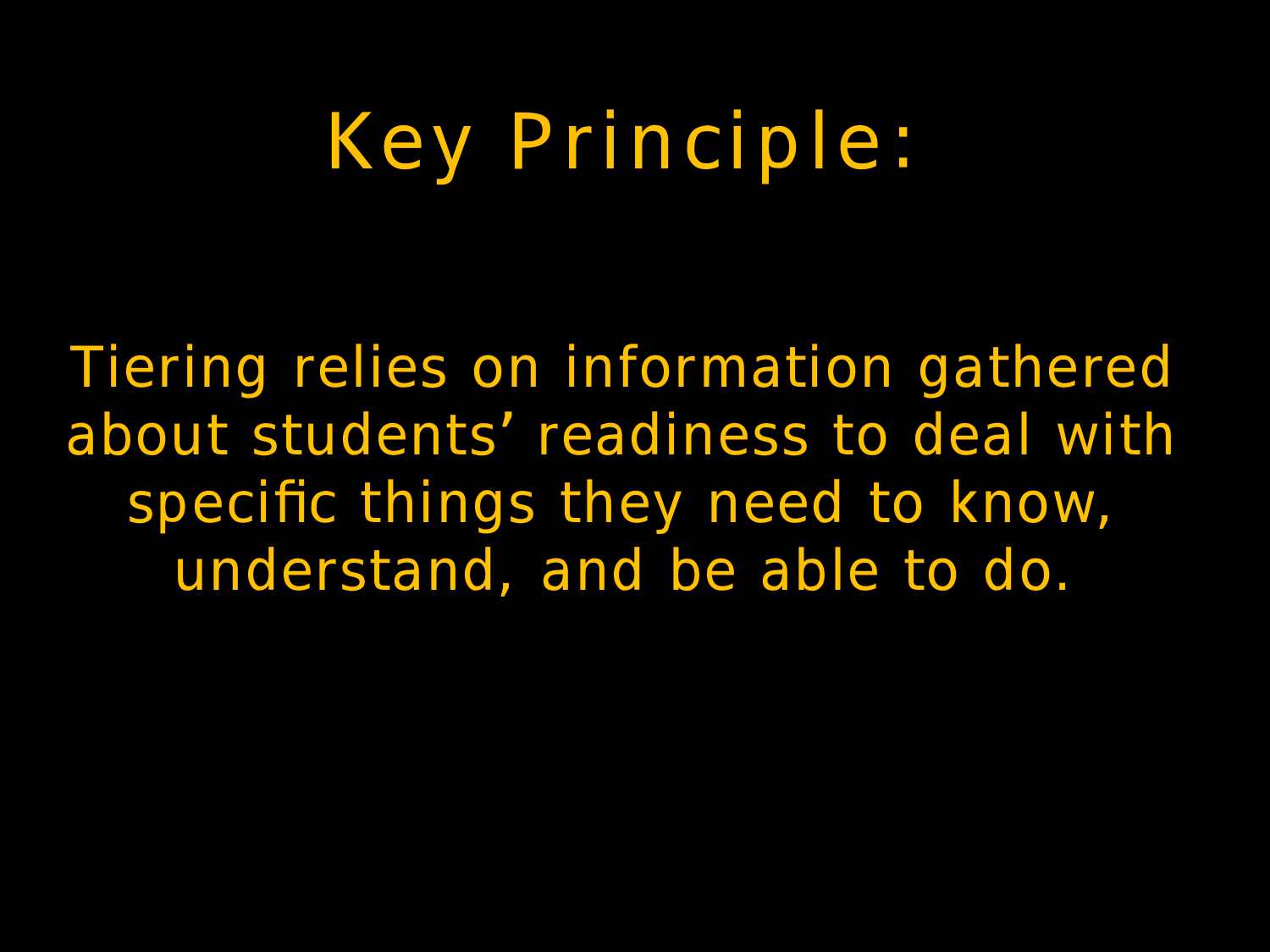

Key Principle:
Tiering relies on information gathered about students’ readiness to deal with specific things they need to know, understand, and be able to do.